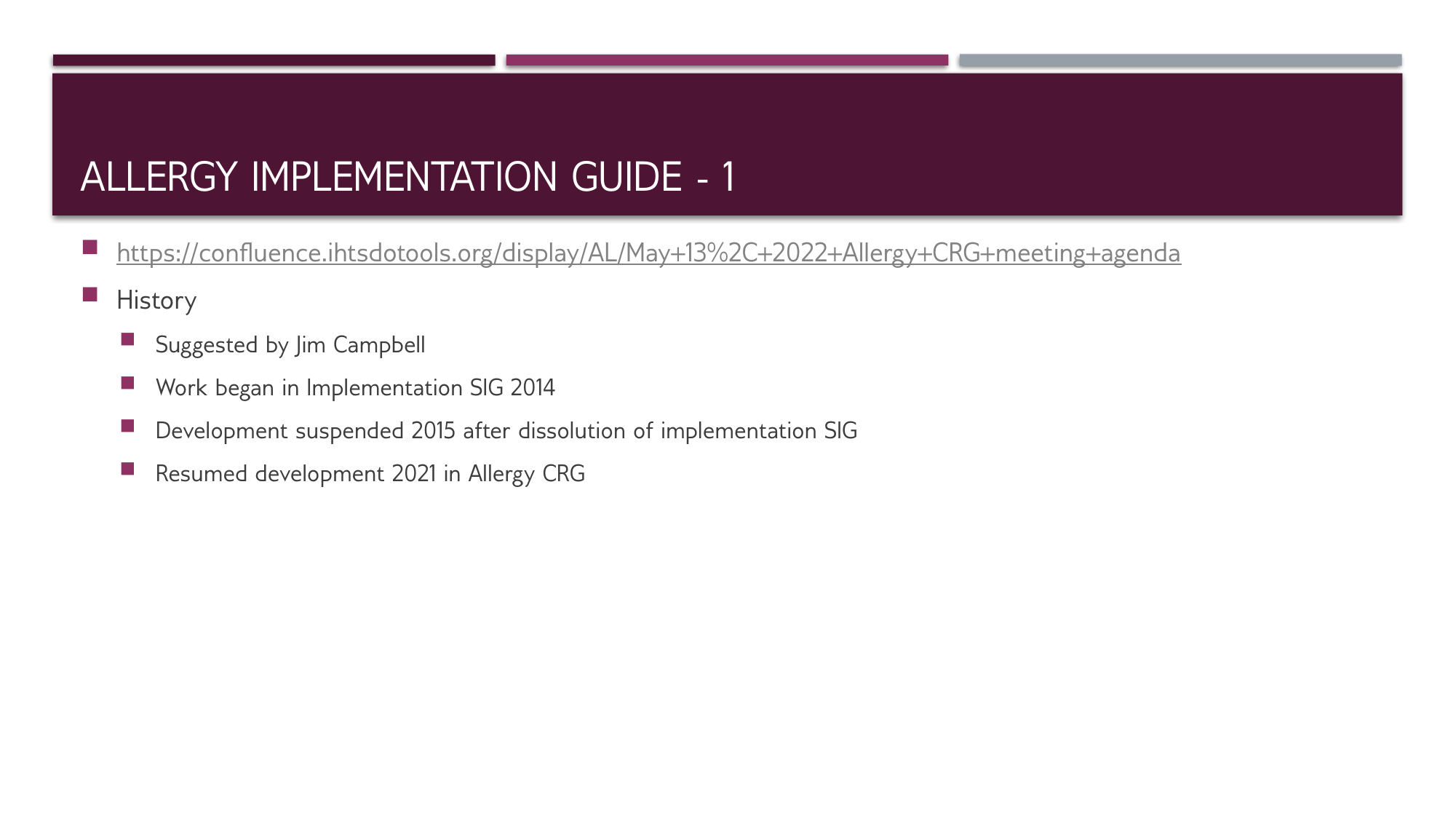

# Allergy Implementation Guide - 1
https://confluence.ihtsdotools.org/display/AL/May+13%2C+2022+Allergy+CRG+meeting+agenda
History
Suggested by Jim Campbell
Work began in Implementation SIG 2014
Development suspended 2015 after dissolution of implementation SIG
Resumed development 2021 in Allergy CRG